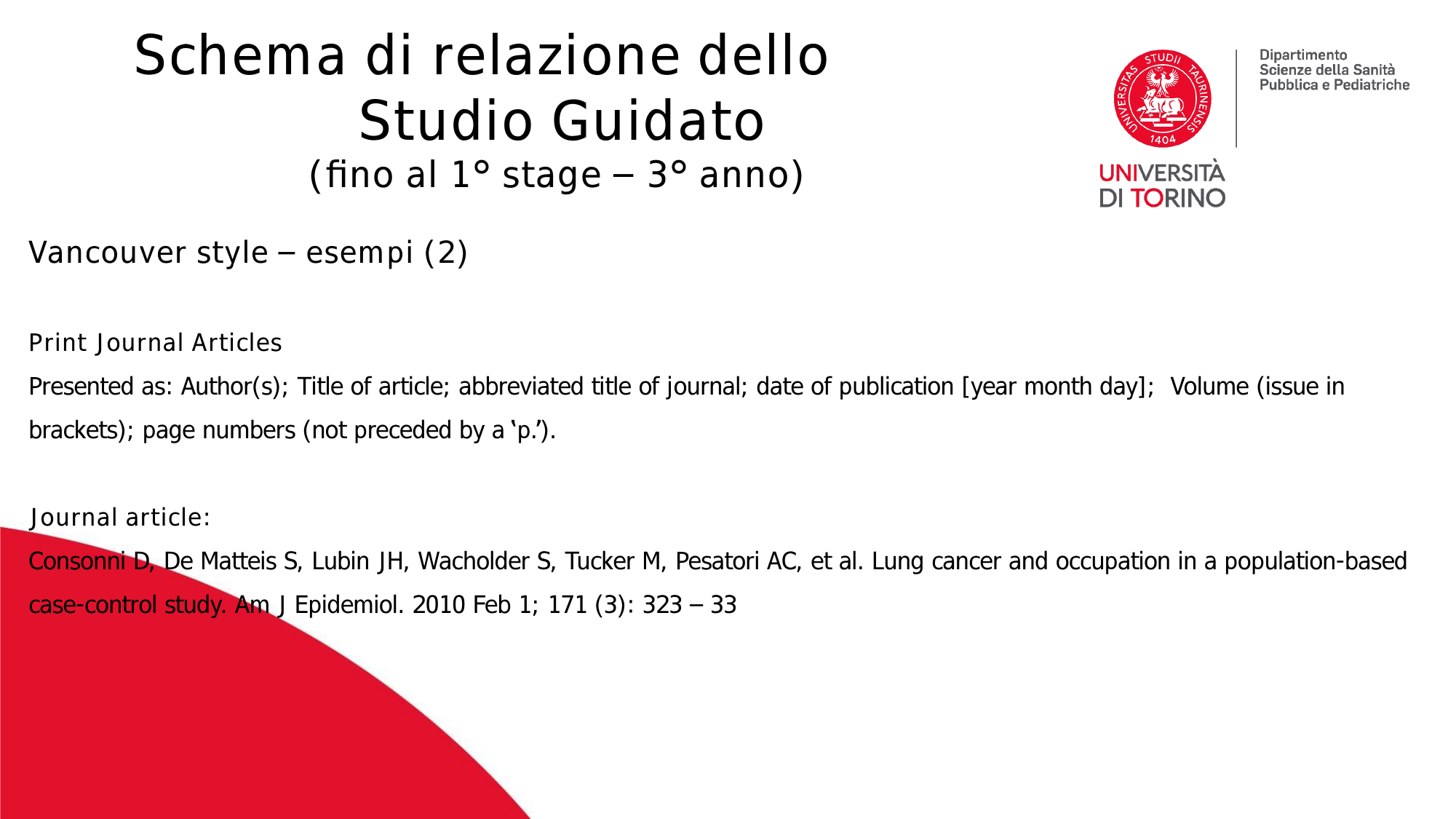

Schema di relazione dello           Studio Guidato
(fino al 1° stage – 3° anno)
Vancouver style – esempi (2)

Print Journal Articles
Presented as: Author(s); Title of article; abbreviated title of journal; date of publication [year month day];  Volume (issue in brackets); page numbers (not preceded by a ‘p.’).

Journal article:
Consonni D, De Matteis S, Lubin JH, Wacholder S, Tucker M, Pesatori AC, et al. Lung cancer and occupation in a population-based case-control study. Am J Epidemiol. 2010 Feb 1; 171 (3): 323 – 33